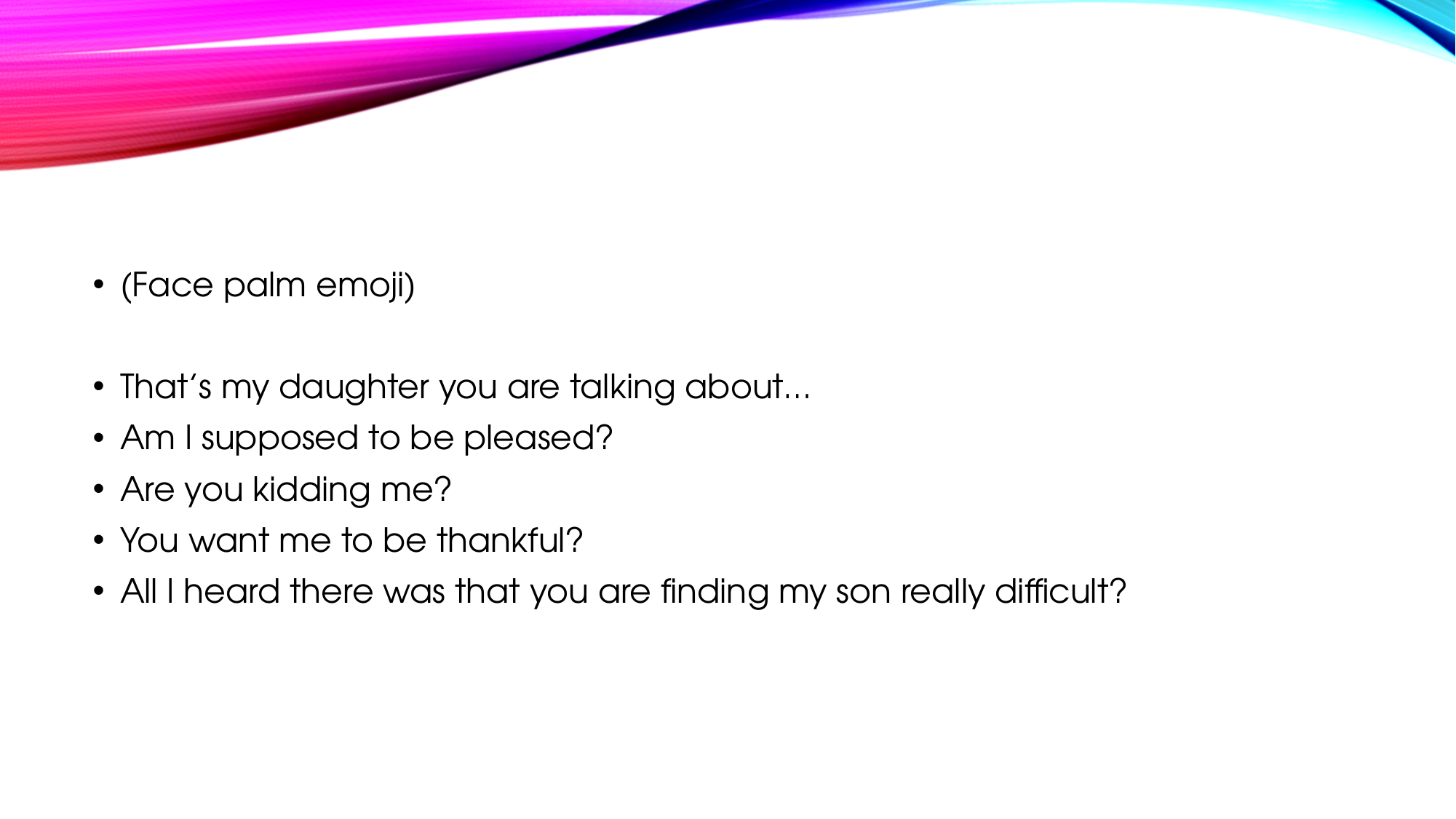

#
(Face palm emoji)

That’s my daughter you are talking about…
Am I supposed to be pleased?
Are you kidding me?
You want me to be thankful?
All I heard there was that you are finding my son really difficult?